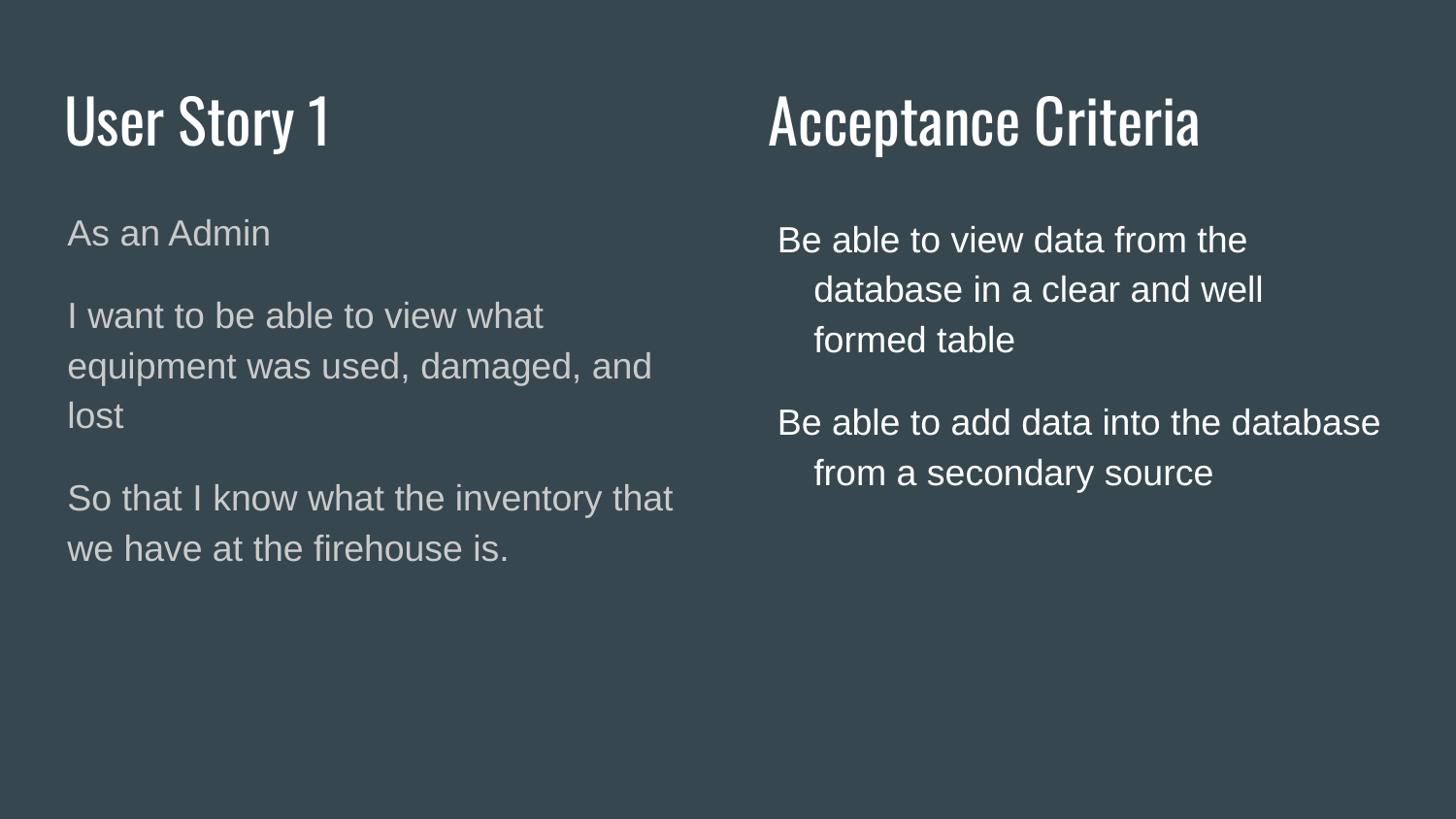

# User Story 1
Acceptance Criteria
As an Admin
I want to be able to view what equipment was used, damaged, and lost
So that I know what the inventory that we have at the firehouse is.
Be able to view data from the database in a clear and well formed table
Be able to add data into the database from a secondary source